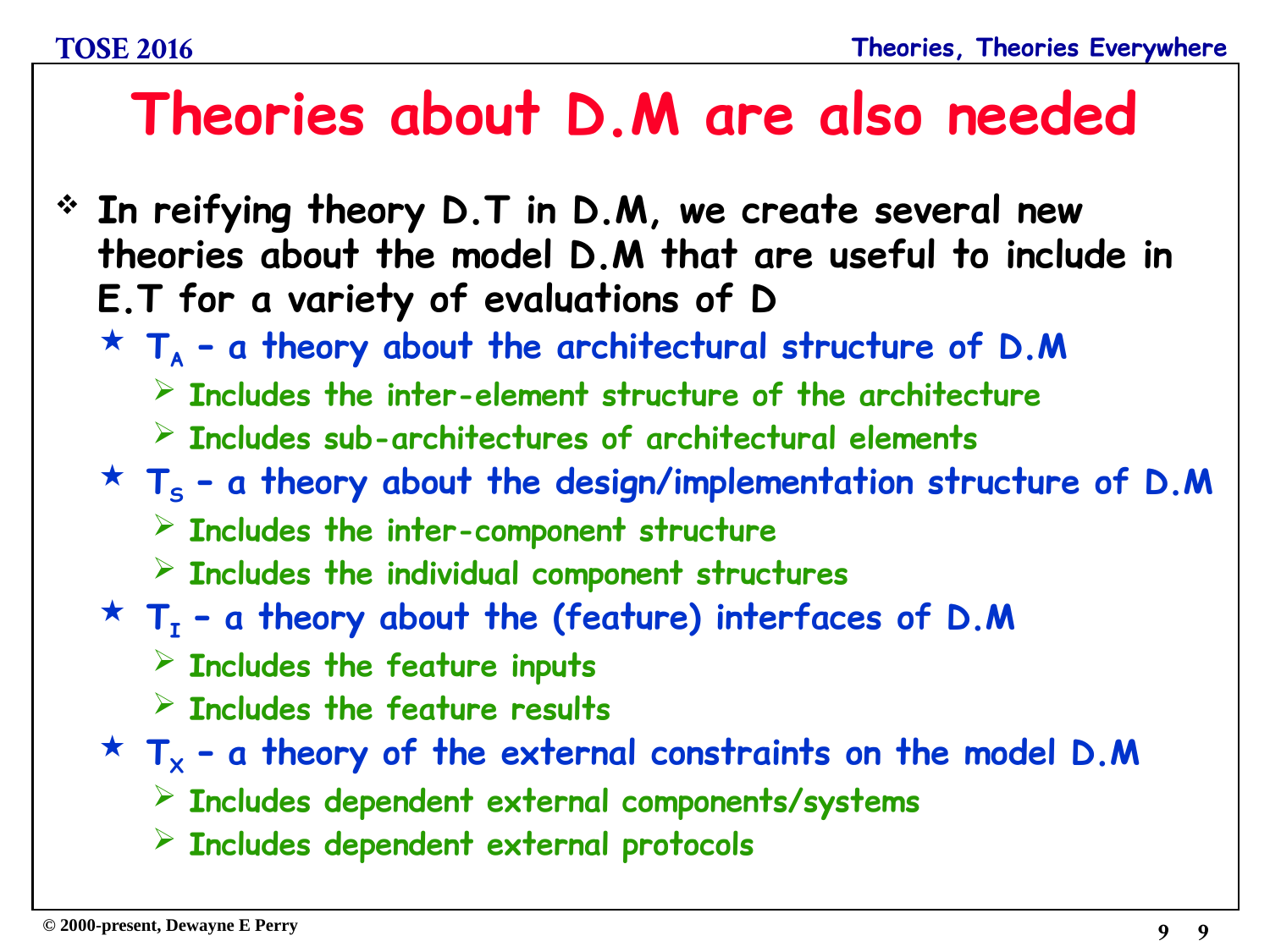

# Theories about D.M are also needed
In reifying theory D.T in D.M, we create several new theories about the model D.M that are useful to include in E.T for a variety of evaluations of D
TA – a theory about the architectural structure of D.M
Includes the inter-element structure of the architecture
Includes sub-architectures of architectural elements
TS – a theory about the design/implementation structure of D.M
Includes the inter-component structure
Includes the individual component structures
TI – a theory about the (feature) interfaces of D.M
Includes the feature inputs
Includes the feature results
TX – a theory of the external constraints on the model D.M
Includes dependent external components/systems
Includes dependent external protocols